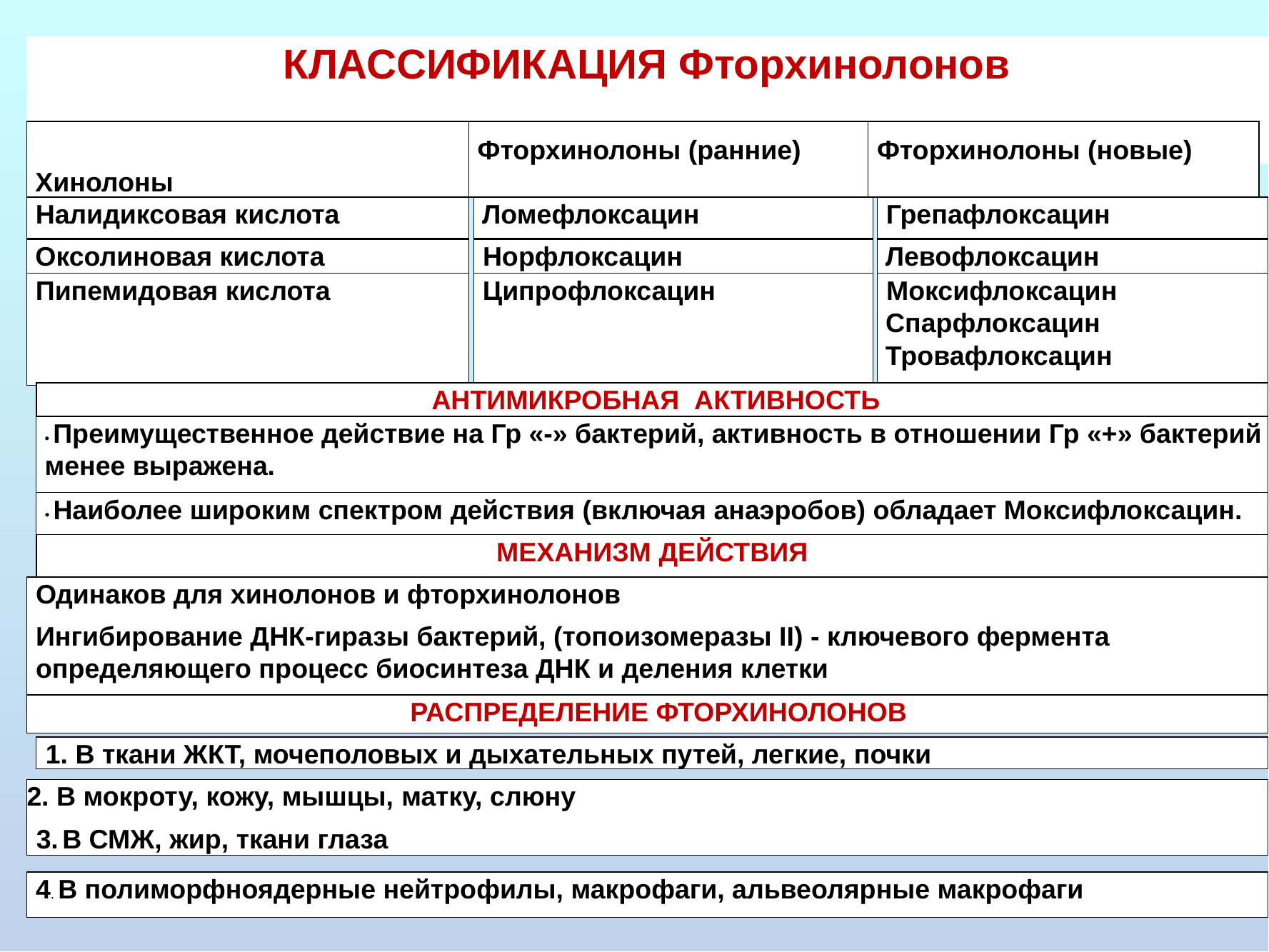

КЛАССИФИКАЦИЯ Фторхинолонов

Хинолоны

Фторхинолоны (ранние)

Фторхинолоны (новые)
Налидиксовая кислота
Ломефлоксацин
Грепафлоксацин
Оксолиновая кислота
Норфлоксацин
Левофлоксацин
Пипемидовая кислота
Ципрофлоксацин
Моксифлоксацин
Спарфлоксацин
Тровафлоксацин
 АНТИМИКРОБНАЯ  АКТИВНОСТЬ
• Преимущественное действие на Гр «-» бактерий, активность в отношении Гр «+» бактерий менее выражена.
• Наиболее широким спектром действия (включая анаэробов) обладает Моксифлоксацин.
МЕХАНИЗМ ДЕЙСТВИЯ
Одинаков для хинолонов и фторхинолонов
Ингибирование ДНК-гиразы бактерий, (топоизомеразы II) - ключевого фермента определяющего процесс биосинтеза ДНК и деления клетки

РАСПРЕДЕЛЕНИЕ ФТОРХИНОЛОНОВ
1. В ткани ЖКТ, мочеполовых и дыхательных путей, легкие, почки
2. В мокроту, кожу, мышцы, матку, слюну
3. В СМЖ, жир, ткани глаза
4. В полиморфноядерные нейтрофилы, макрофаги, альвеолярные макрофаги